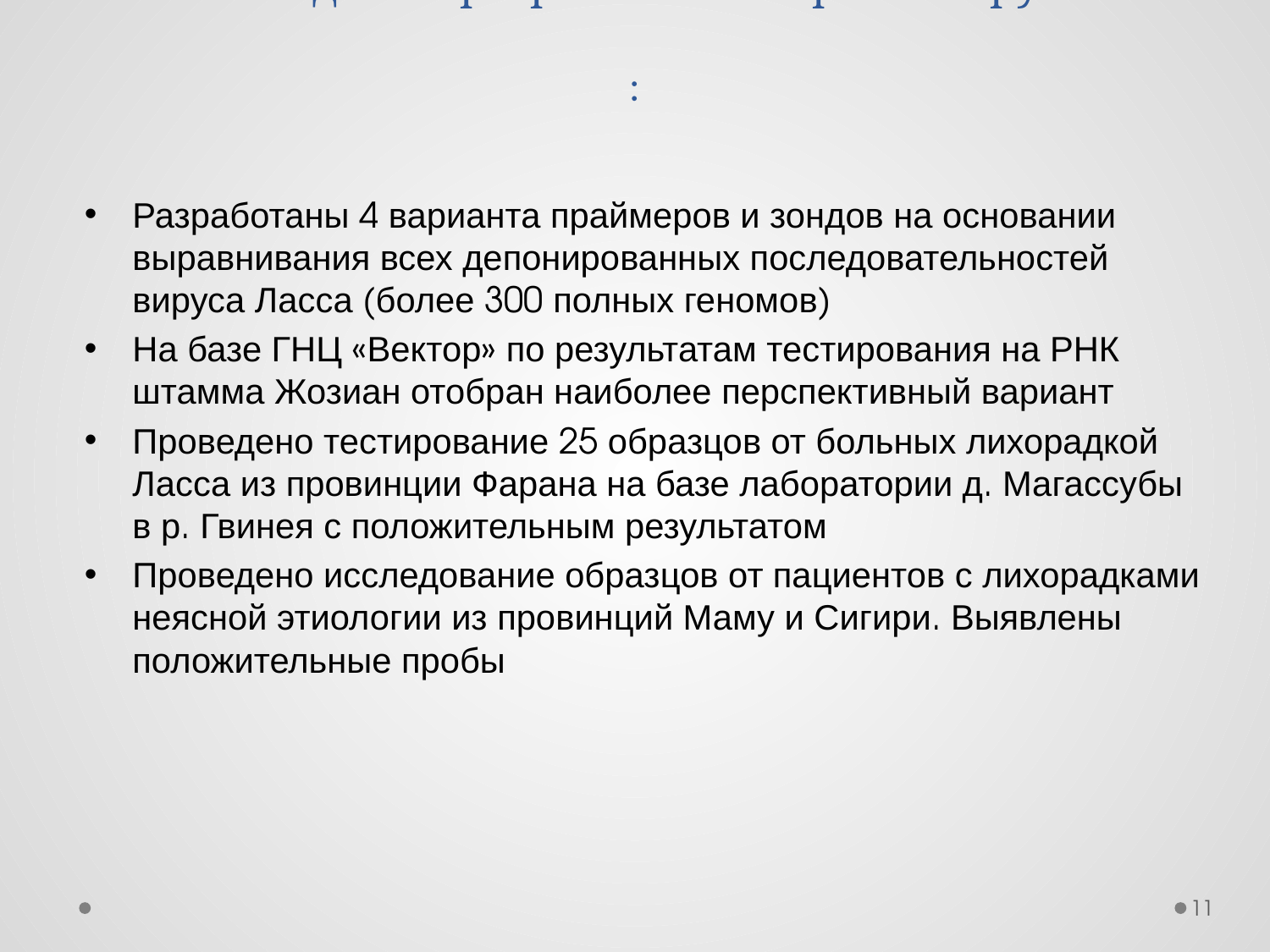

# Состояние дел по разработке набора на вирус Ласса :
Разработаны 4 варианта праймеров и зондов на основании выравнивания всех депонированных последовательностей вируса Ласса (более 300 полных геномов)
На базе ГНЦ «Вектор» по результатам тестирования на РНК штамма Жозиан отобран наиболее перспективный вариант
Проведено тестирование 25 образцов от больных лихорадкой Ласса из провинции Фарана на базе лаборатории д. Магассубы в р. Гвинея с положительным результатом
Проведено исследование образцов от пациентов с лихорадками неясной этиологии из провинций Маму и Сигири. Выявлены положительные пробы
11